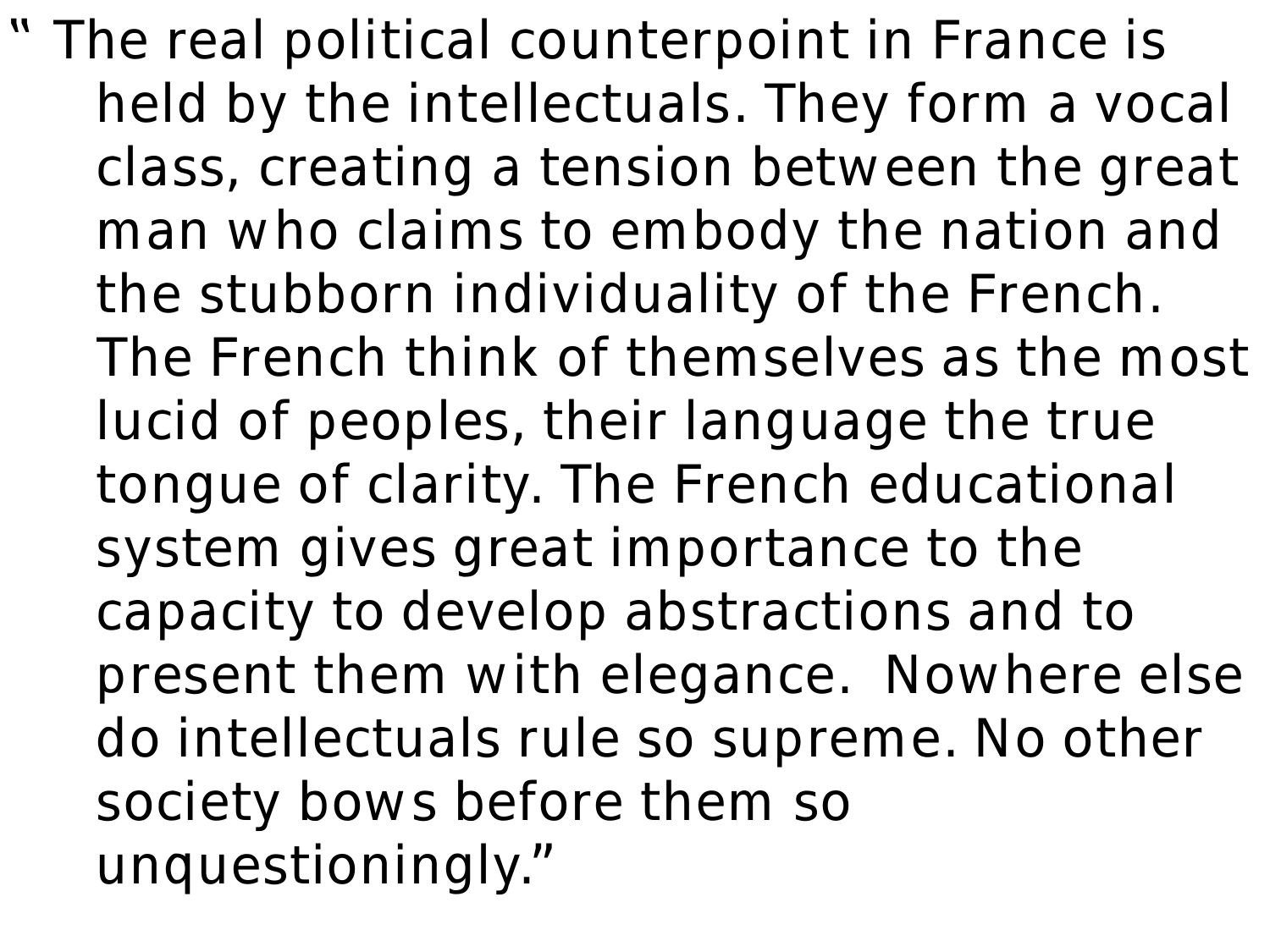

“ The real political counterpoint in France is held by the intellectuals. They form a vocal class, creating a tension between the great man who claims to embody the nation and the stubborn individuality of the French. The French think of themselves as the most lucid of peoples, their language the true tongue of clarity. The French educational system gives great importance to the capacity to develop abstractions and to present them with elegance.  Nowhere else do intellectuals rule so supreme. No other society bows before them so unquestioningly.”